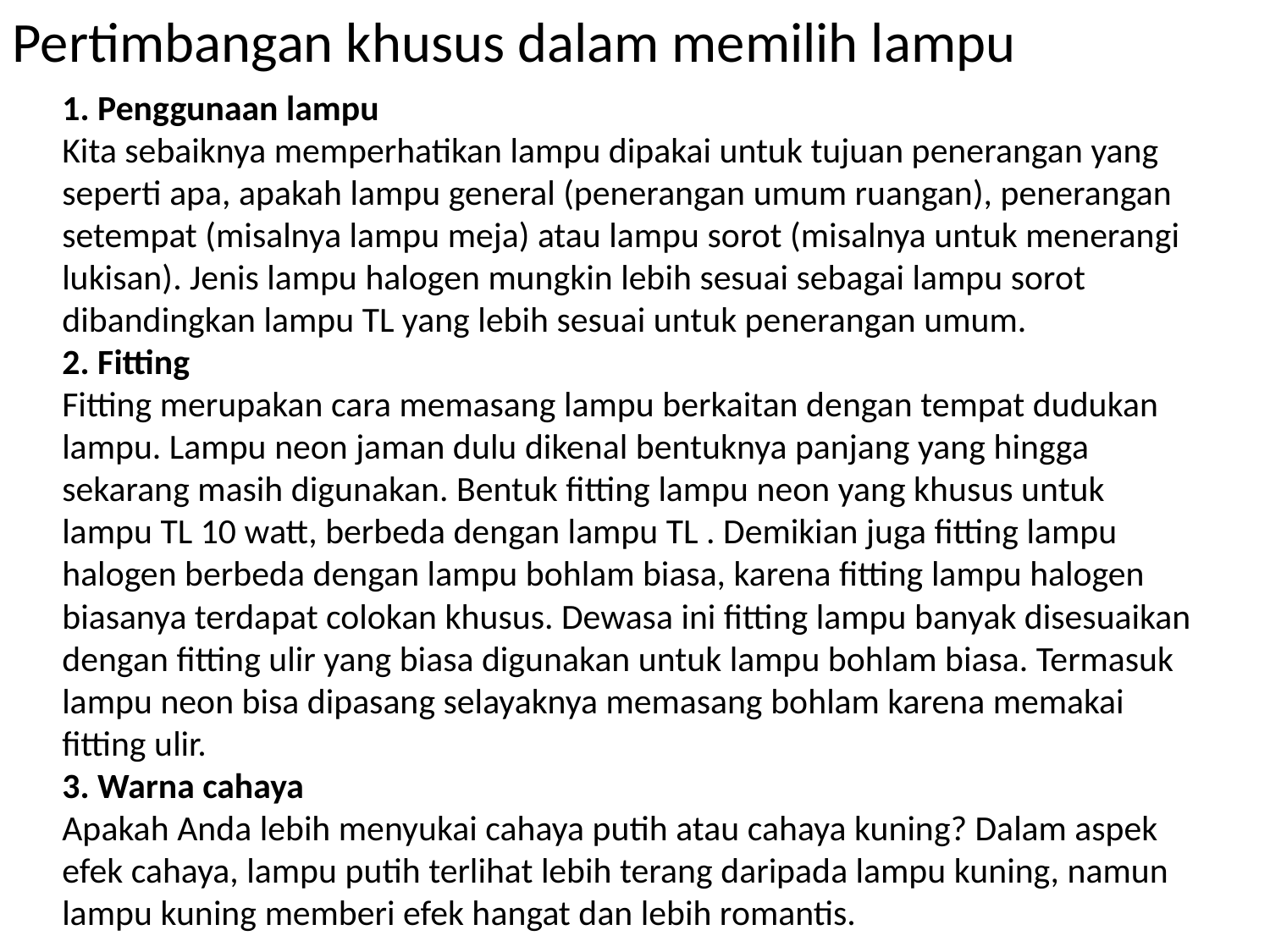

Pertimbangan khusus dalam memilih lampu
1. Penggunaan lampu
Kita sebaiknya memperhatikan lampu dipakai untuk tujuan penerangan yang seperti apa, apakah lampu general (penerangan umum ruangan), penerangan setempat (misalnya lampu meja) atau lampu sorot (misalnya untuk menerangi lukisan). Jenis lampu halogen mungkin lebih sesuai sebagai lampu sorot dibandingkan lampu TL yang lebih sesuai untuk penerangan umum.
2. Fitting
Fitting merupakan cara memasang lampu berkaitan dengan tempat dudukan lampu. Lampu neon jaman dulu dikenal bentuknya panjang yang hingga sekarang masih digunakan. Bentuk fitting lampu neon yang khusus untuk lampu TL 10 watt, berbeda dengan lampu TL . Demikian juga fitting lampu halogen berbeda dengan lampu bohlam biasa, karena fitting lampu halogen biasanya terdapat colokan khusus. Dewasa ini fitting lampu banyak disesuaikan dengan fitting ulir yang biasa digunakan untuk lampu bohlam biasa. Termasuk lampu neon bisa dipasang selayaknya memasang bohlam karena memakai fitting ulir.
3. Warna cahaya
Apakah Anda lebih menyukai cahaya putih atau cahaya kuning? Dalam aspek efek cahaya, lampu putih terlihat lebih terang daripada lampu kuning, namun lampu kuning memberi efek hangat dan lebih romantis.